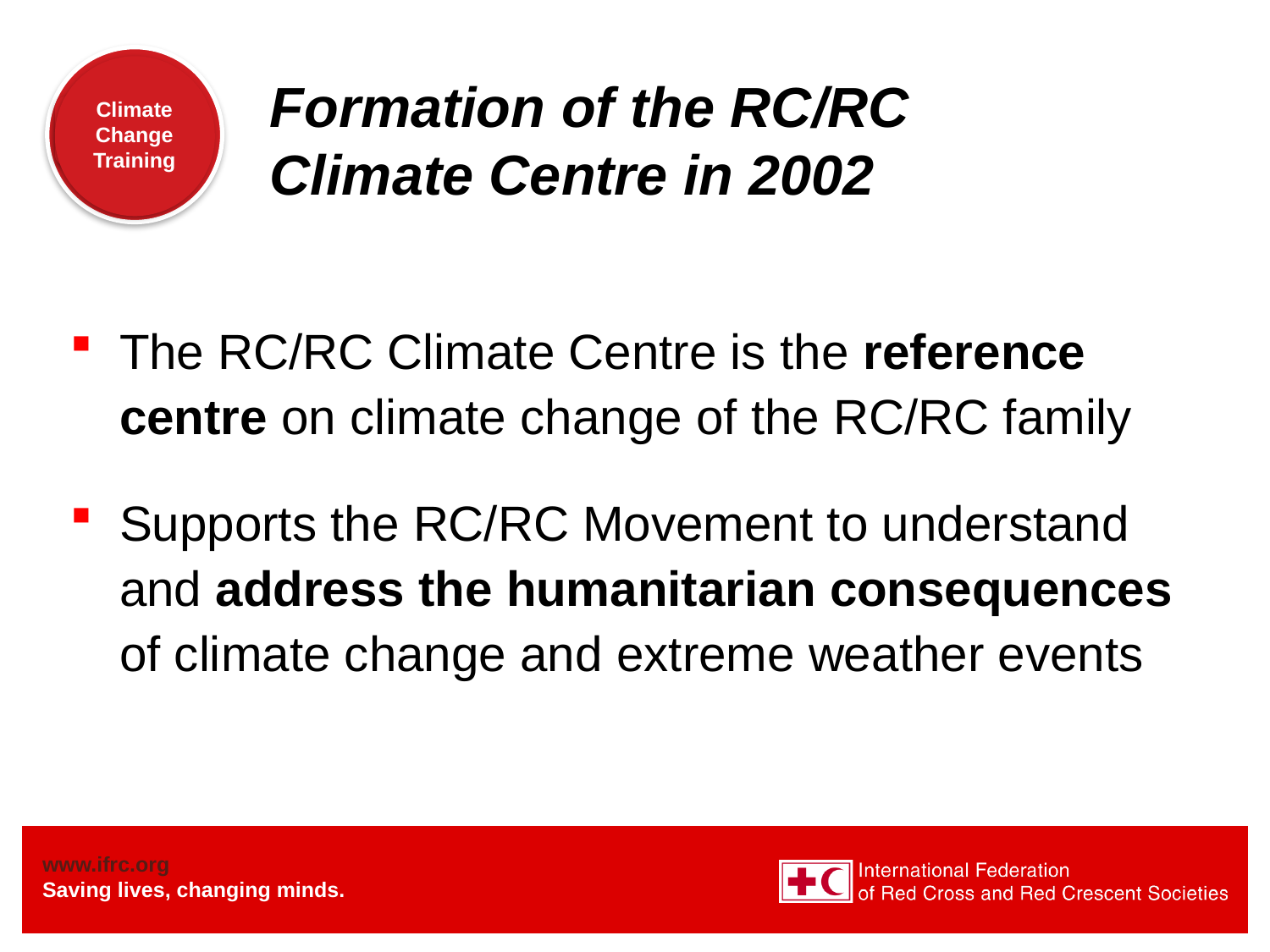

Formation of the RC/RC
Climate Centre in 2002
The RC/RC Climate Centre is the reference centre on climate change of the RC/RC family

Supports the RC/RC Movement to understand and address the humanitarian consequences of climate change and extreme weather events